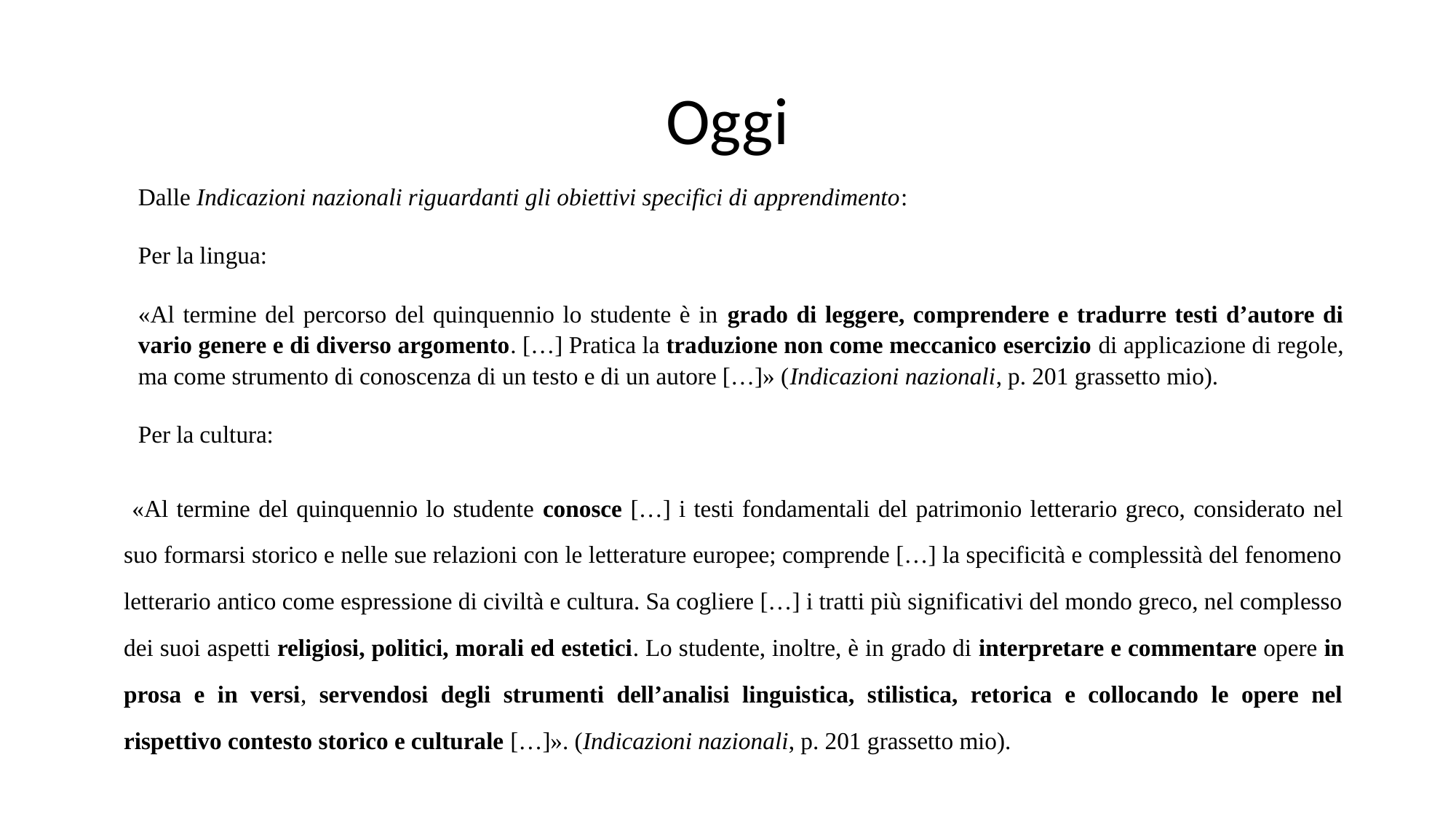

# Oggi
Dalle Indicazioni nazionali riguardanti gli obiettivi specifici di apprendimento:
Per la lingua:
«Al termine del percorso del quinquennio lo studente è in grado di leggere, comprendere e tradurre testi d’autore di vario genere e di diverso argomento. […] Pratica la traduzione non come meccanico esercizio di applicazione di regole, ma come strumento di conoscenza di un testo e di un autore […]» (Indicazioni nazionali, p. 201 grassetto mio).
Per la cultura:
 «Al termine del quinquennio lo studente conosce […] i testi fondamentali del patrimonio letterario greco, considerato nel suo formarsi storico e nelle sue relazioni con le letterature europee; comprende […] la specificità e complessità del fenomeno letterario antico come espressione di civiltà e cultura. Sa cogliere […] i tratti più significativi del mondo greco, nel complesso dei suoi aspetti religiosi, politici, morali ed estetici. Lo studente, inoltre, è in grado di interpretare e commentare opere in prosa e in versi, servendosi degli strumenti dell’analisi linguistica, stilistica, retorica e collocando le opere nel rispettivo contesto storico e culturale […]». (Indicazioni nazionali, p. 201 grassetto mio).